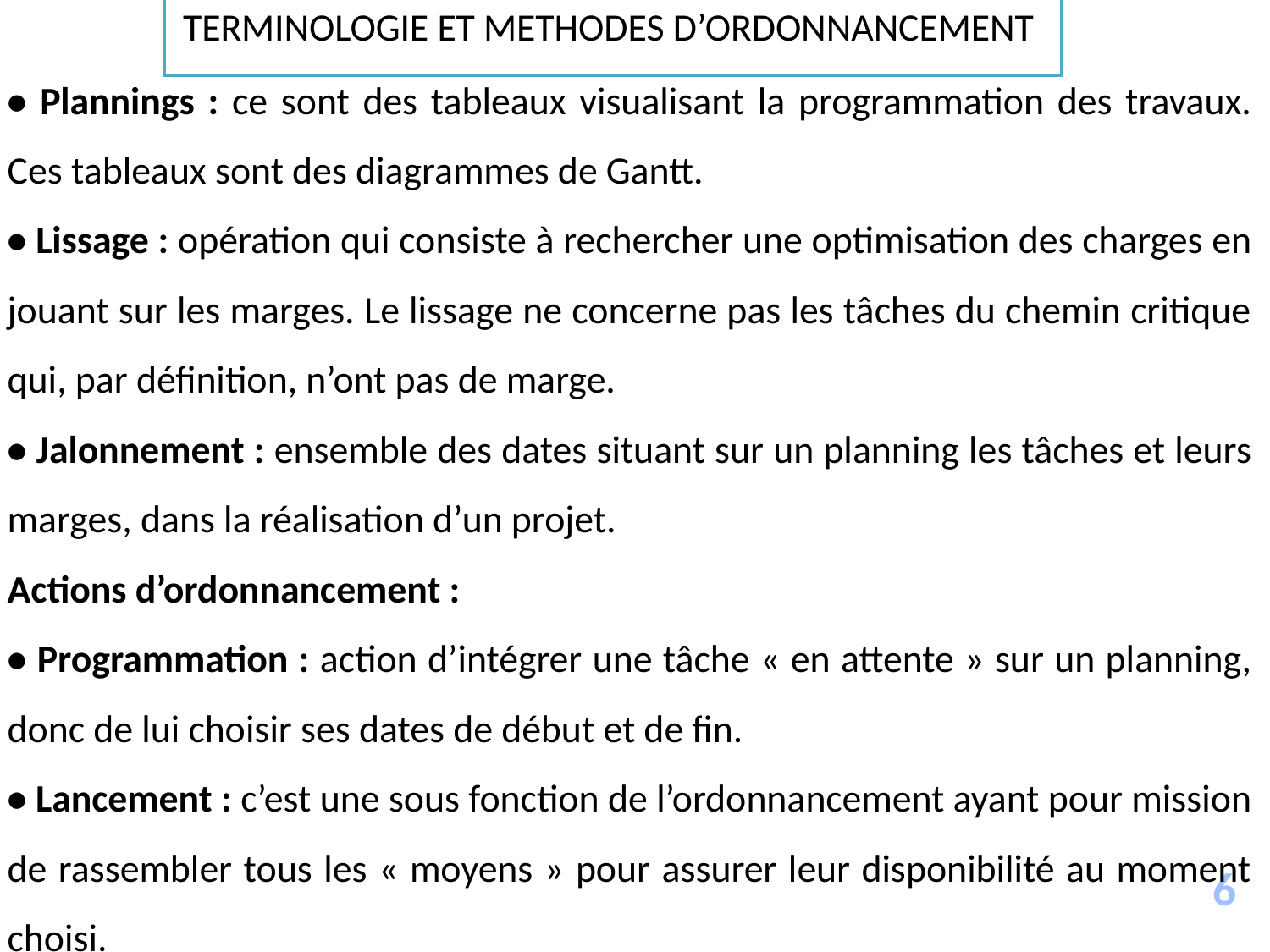

TERMINOLOGIE ET METHODES D’ORDONNANCEMENT
• Plannings : ce sont des tableaux visualisant la programmation des travaux. Ces tableaux sont des diagrammes de Gantt.
• Lissage : opération qui consiste à rechercher une optimisation des charges en jouant sur les marges. Le lissage ne concerne pas les tâches du chemin critique qui, par définition, n’ont pas de marge.
• Jalonnement : ensemble des dates situant sur un planning les tâches et leurs marges, dans la réalisation d’un projet.
Actions d’ordonnancement :
• Programmation : action d’intégrer une tâche « en attente » sur un planning, donc de lui choisir ses dates de début et de fin.
• Lancement : c’est une sous fonction de l’ordonnancement ayant pour mission de rassembler tous les « moyens » pour assurer leur disponibilité au moment choisi.
6